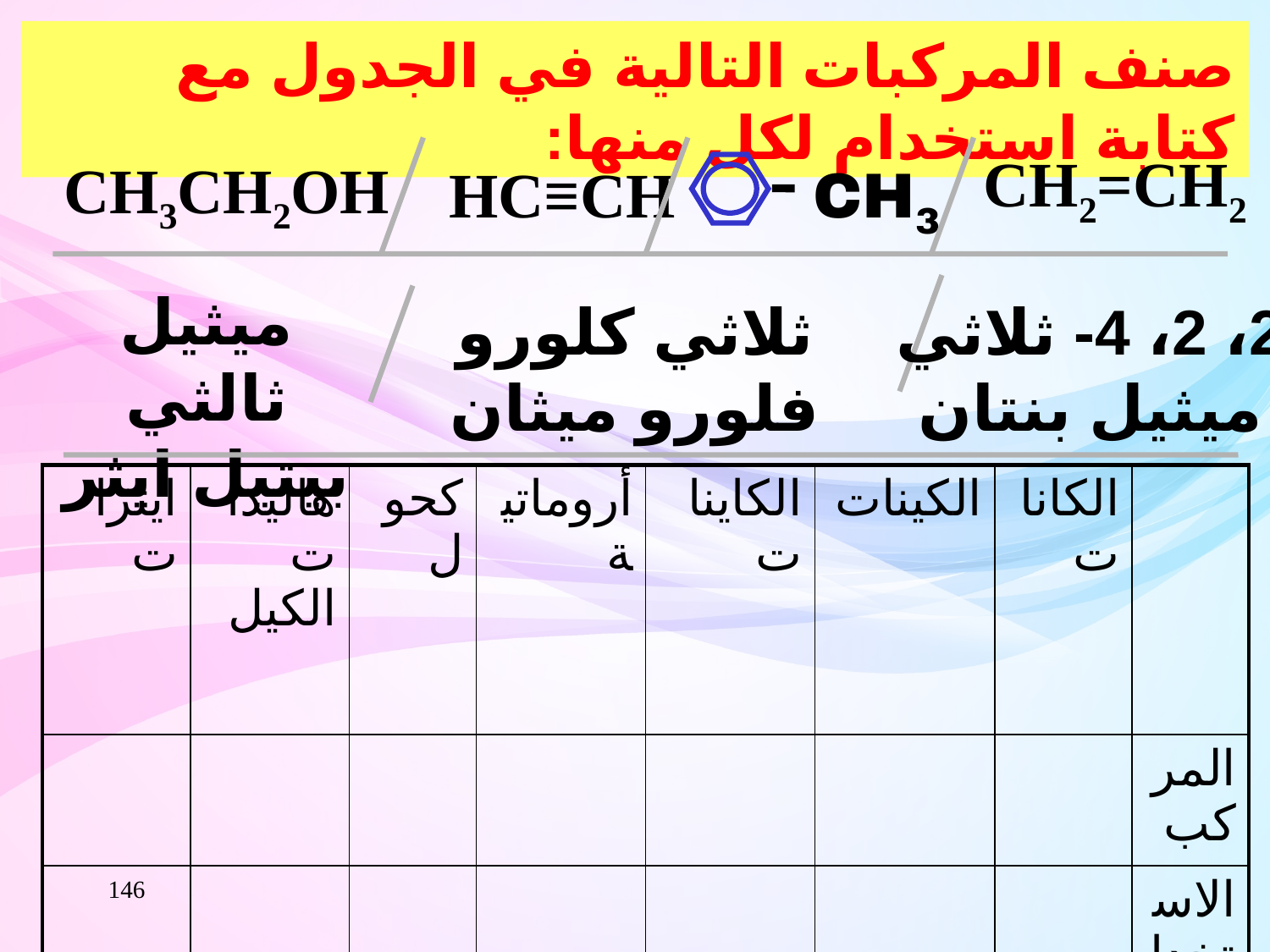

صنف المركبات التالية في الجدول مع كتابة استخدام لكل منها:

CH2=CH2
CH3CH2OH
HC≡CH

CH3

ميثيل ثالثي بيتيل ايثر

ثلاثي كلورو فلورو ميثان
2، 2، 4- ثلاثي ميثيل بنتان

| ايثرات | هاليدات الكيل | كحول | أروماتية | الكاينات | الكينات | الكانات |  |
| --- | --- | --- | --- | --- | --- | --- | --- |
|  |  |  |  |  |  |  | المركب |
|  |  |  |  |  |  |  | الاستخدام |
146